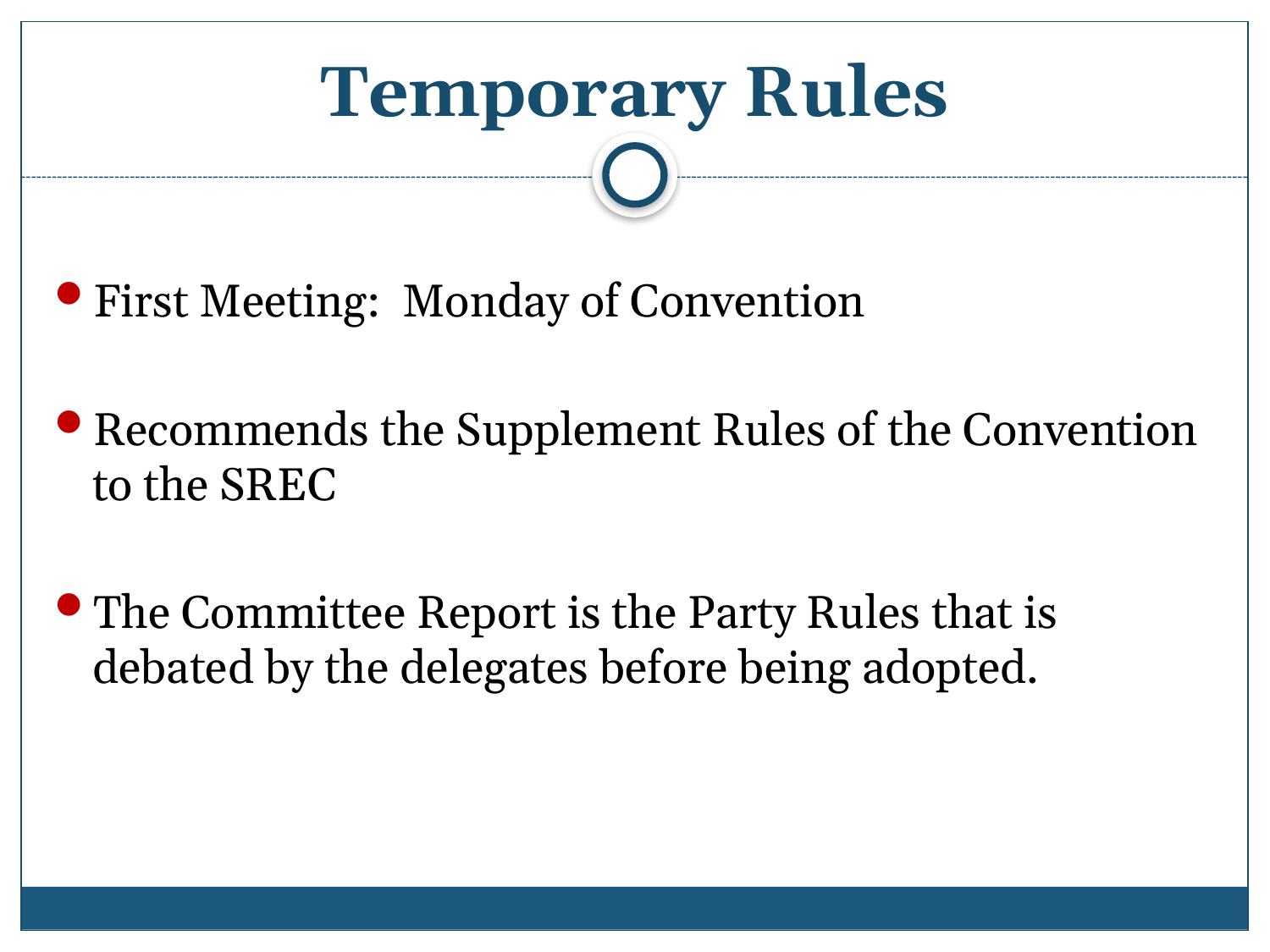

# Temporary Rules
First Meeting:  Monday of Convention

Recommends the Supplement Rules of the Convention to the SREC

The Committee Report is the Party Rules that is debated by the delegates before being adopted.